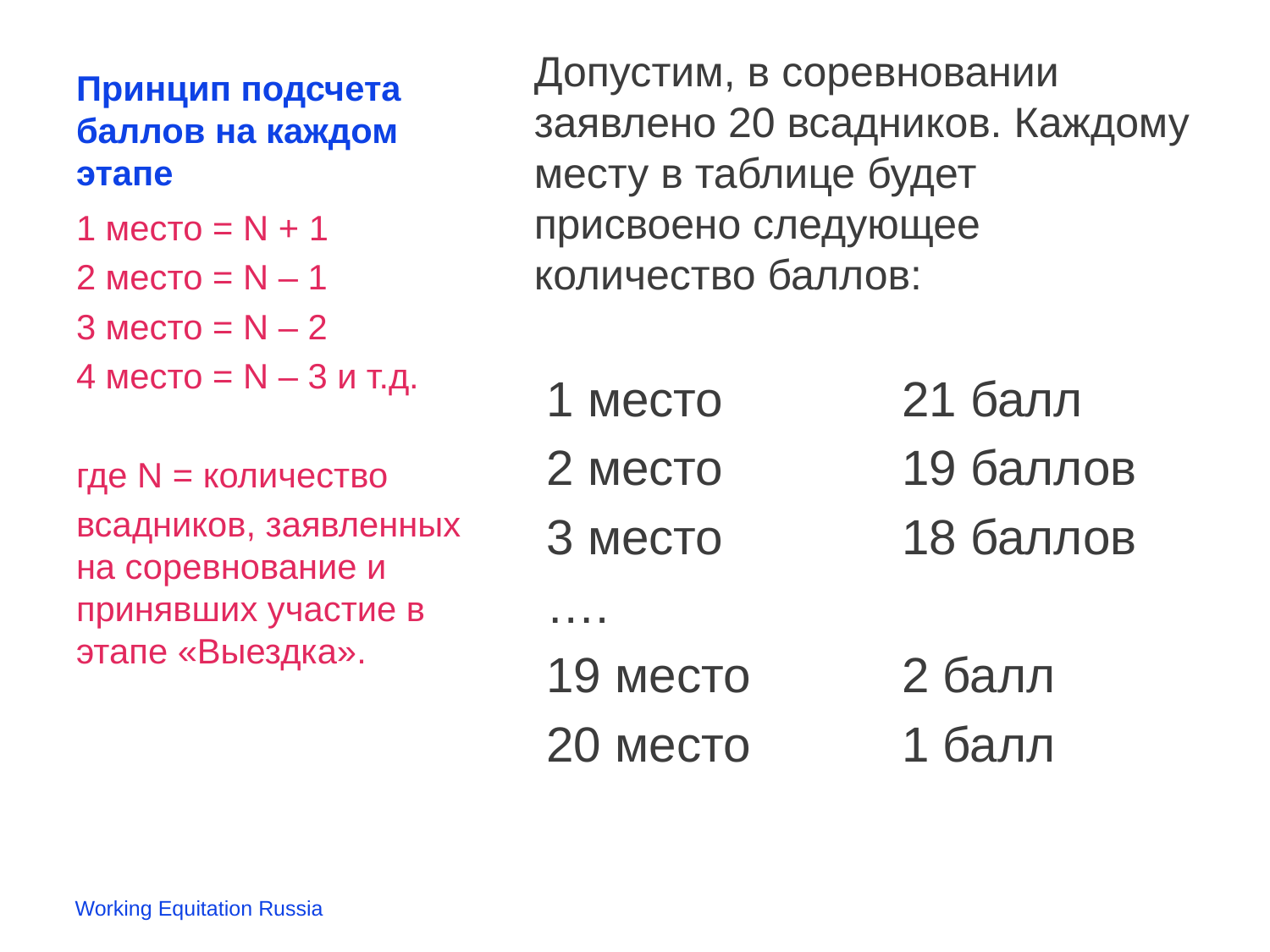

# Принцип подсчета баллов на каждом этапе
Допустим, в соревновании заявлено 20 всадников. Каждому месту в таблице будет присвоено следующее количество баллов:

1 место             21 балл
2 место             19 баллов
3 место             18 баллов
….
19 место           2 балл
20 место           1 балл

1 место = N + 1
2 место = N – 1
3 место = N – 2
4 место = N – 3 и т.д.

где N = количество
всадников, заявленных на соревнование и принявших участие в этапе «Выездка».

Working Equitation Russia